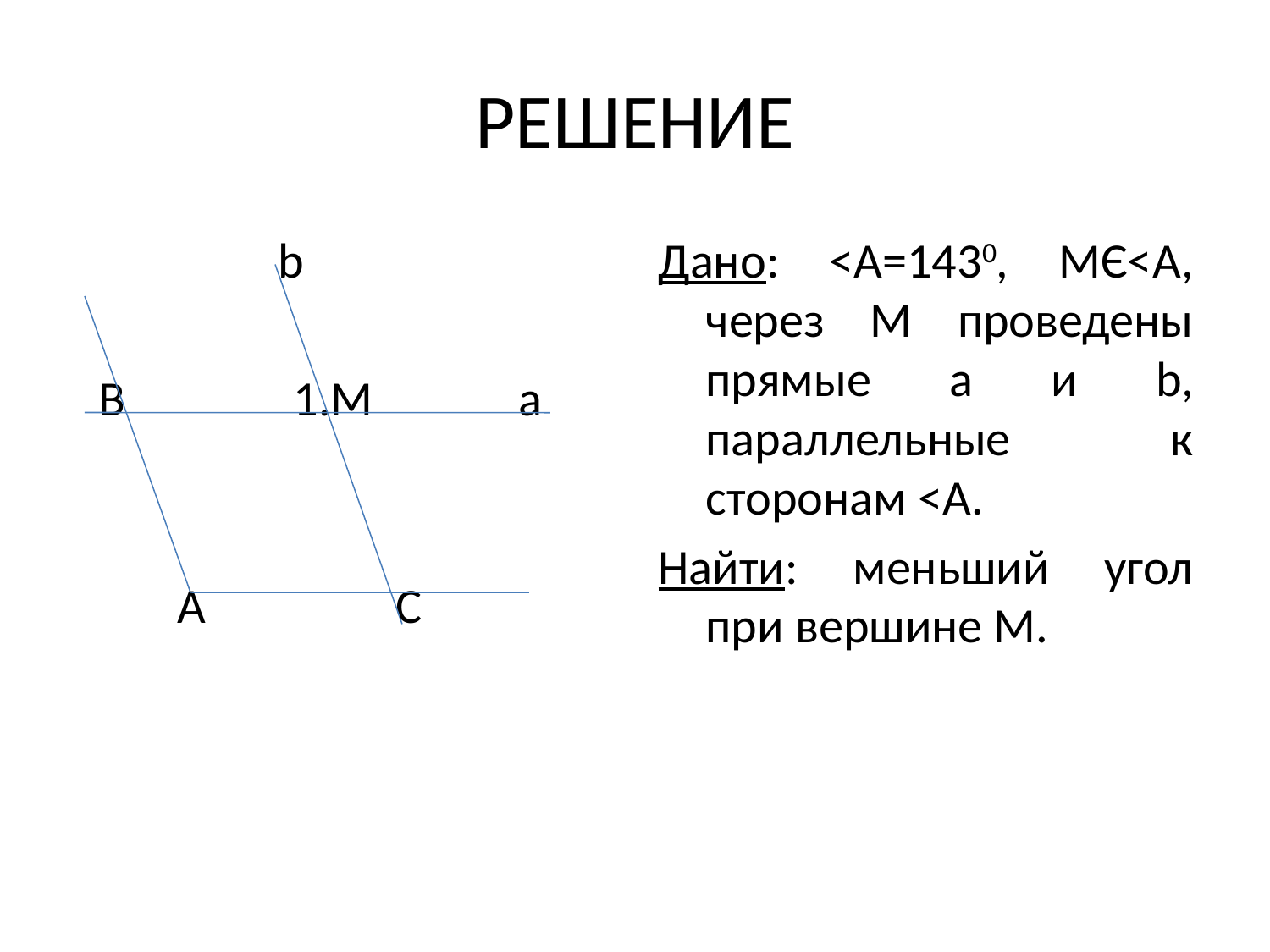

# РЕШЕНИЕ
                  b

  В               1.М             а

         А                 С
Дано: <А=1430, МЄ<А, через М проведены прямые а и b, параллельные к сторонам <А.
Найти: меньший угол при вершине М.